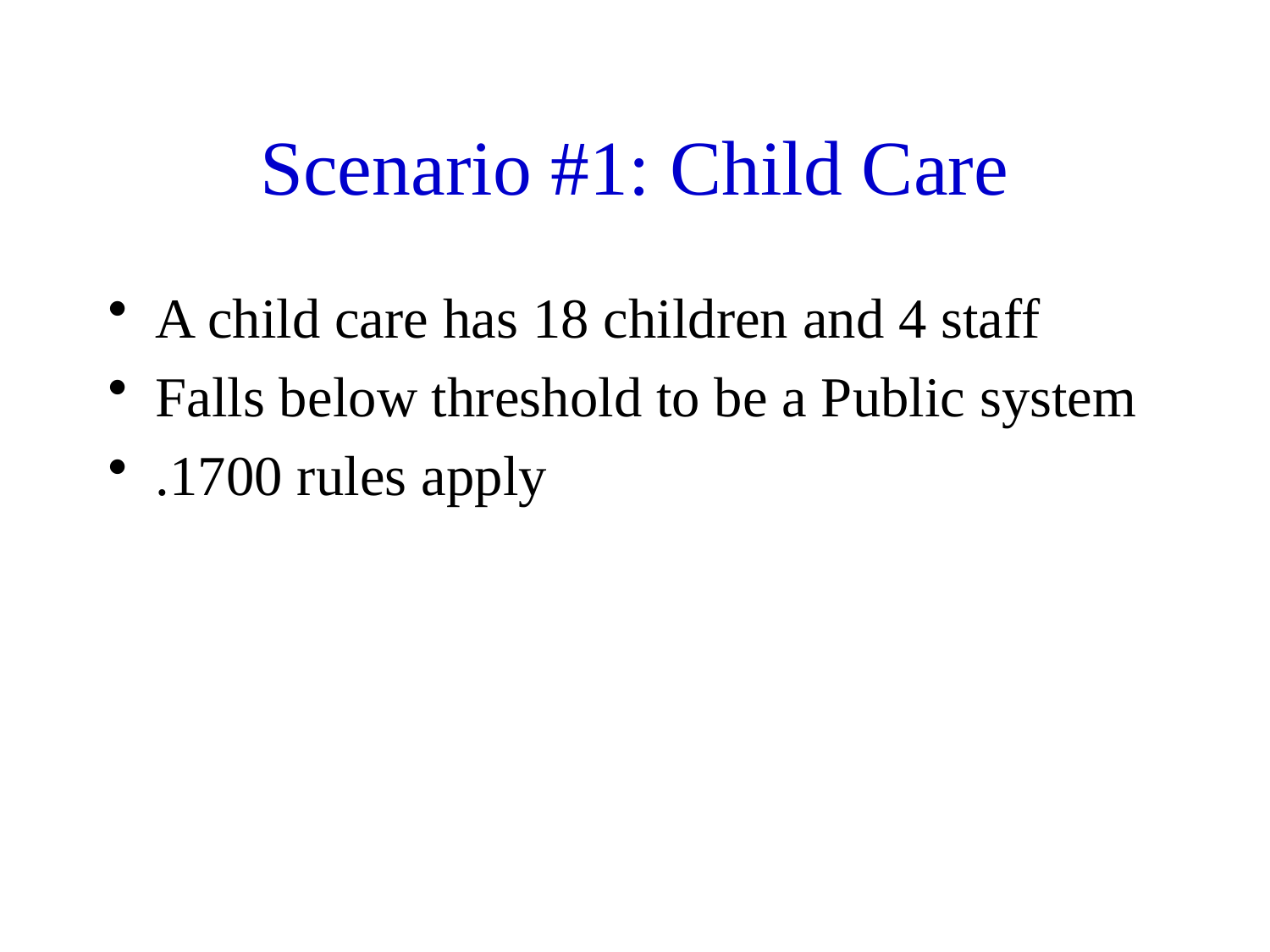

# Scenario #1: Child Care
A child care has 18 children and 4 staff
Falls below threshold to be a Public system
.1700 rules apply